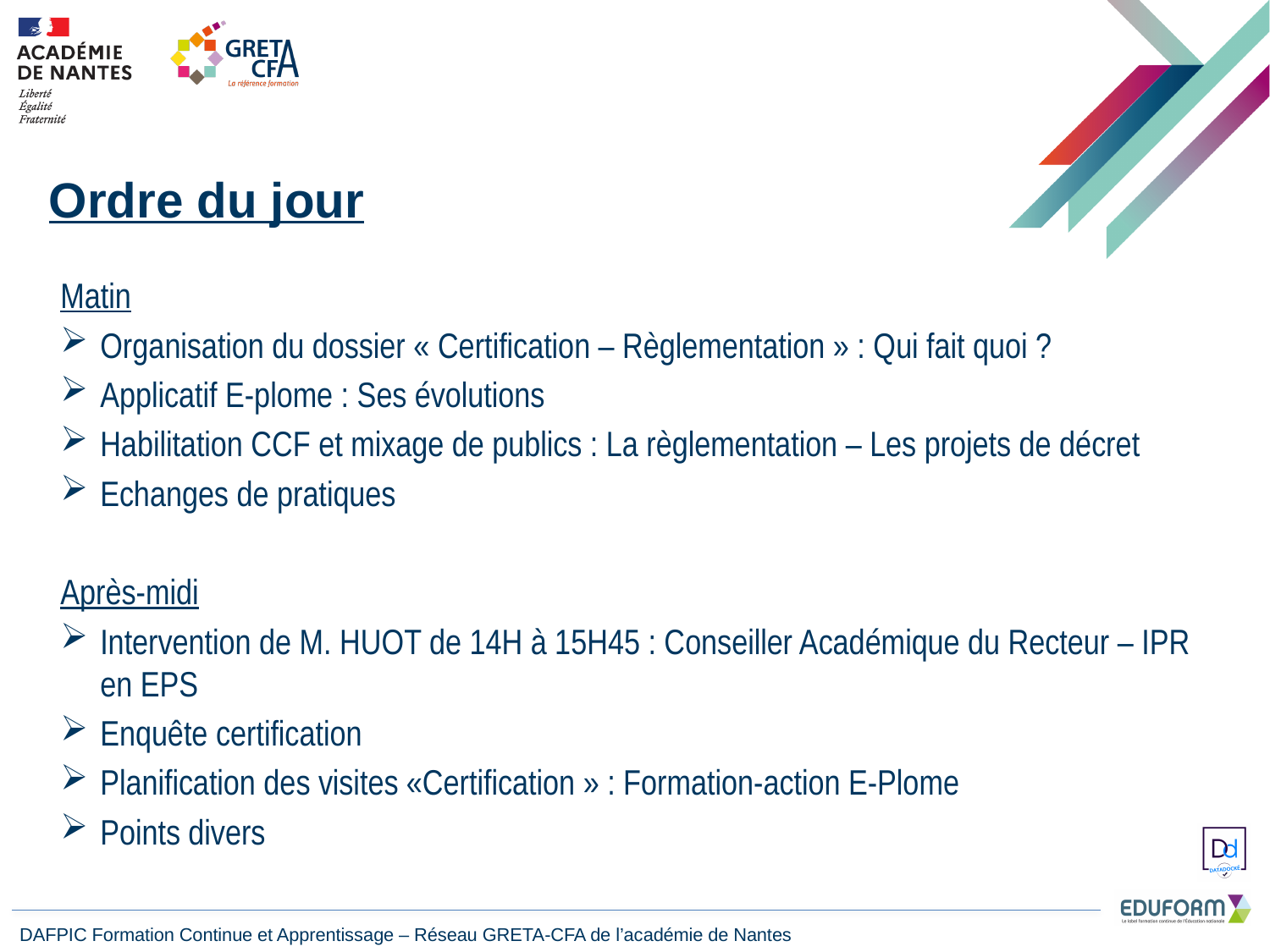

Ordre du jour
Matin
Organisation du dossier « Certification – Règlementation » : Qui fait quoi ?
Applicatif E-plome : Ses évolutions
Habilitation CCF et mixage de publics : La règlementation – Les projets de décret
Echanges de pratiques

Après-midi
Intervention de M. HUOT de 14H à 15H45 : Conseiller Académique du Recteur – IPR en EPS
Enquête certification
Planification des visites «Certification » : Formation-action E-Plome
Points divers
DAFPIC Formation Continue et Apprentissage – Réseau GRETA-CFA de l’académie de Nantes